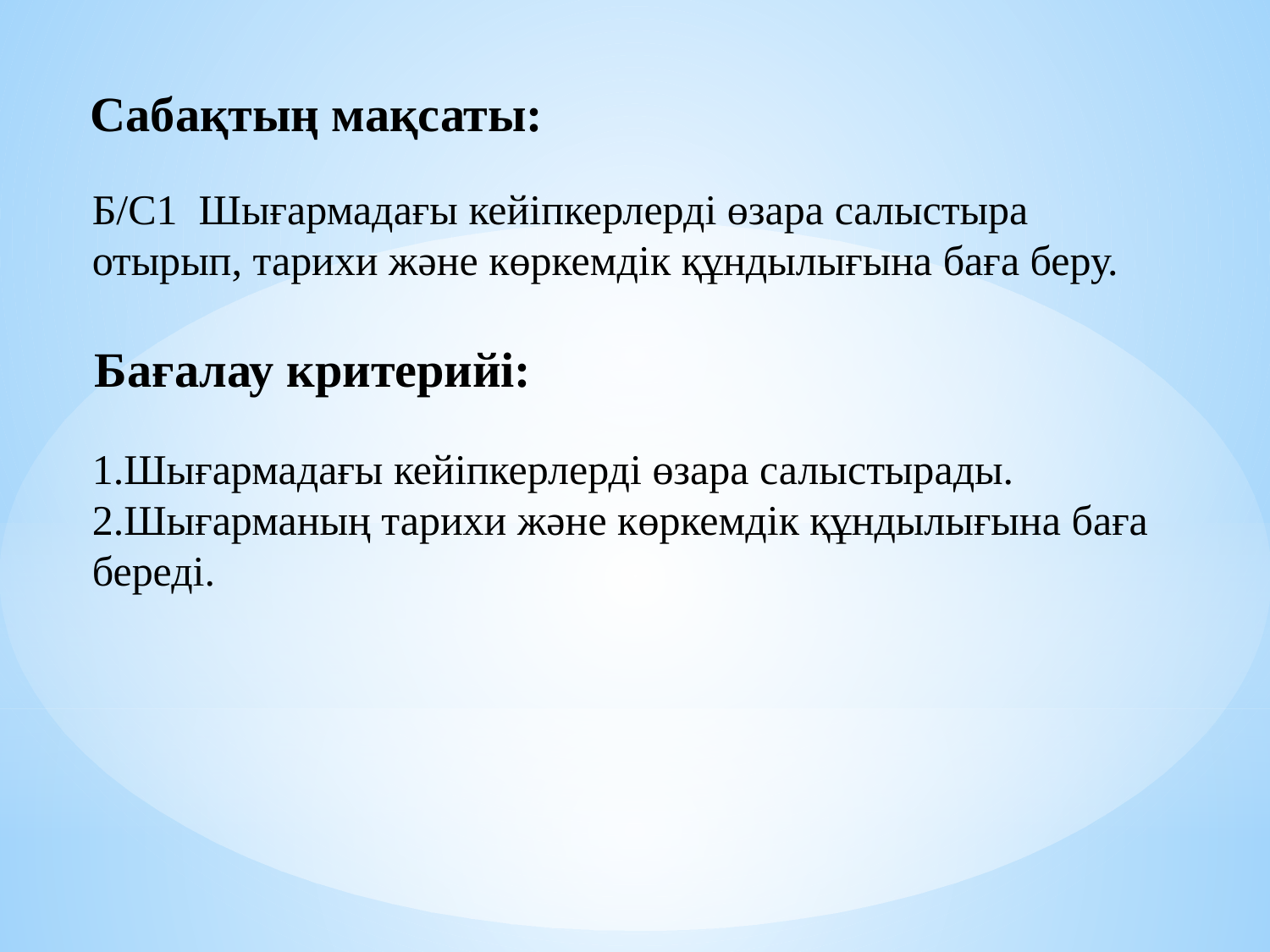

Сабақтың мақсаты:
Б/С1  Шығармадағы кейіпкерлерді өзара салыстыра отырып, тарихи және көркемдік құндылығына баға беру.
Бағалау критерийі:
1.Шығармадағы кейіпкерлерді өзара салыстырады.
2.Шығарманың тарихи және көркемдік құндылығына баға береді.